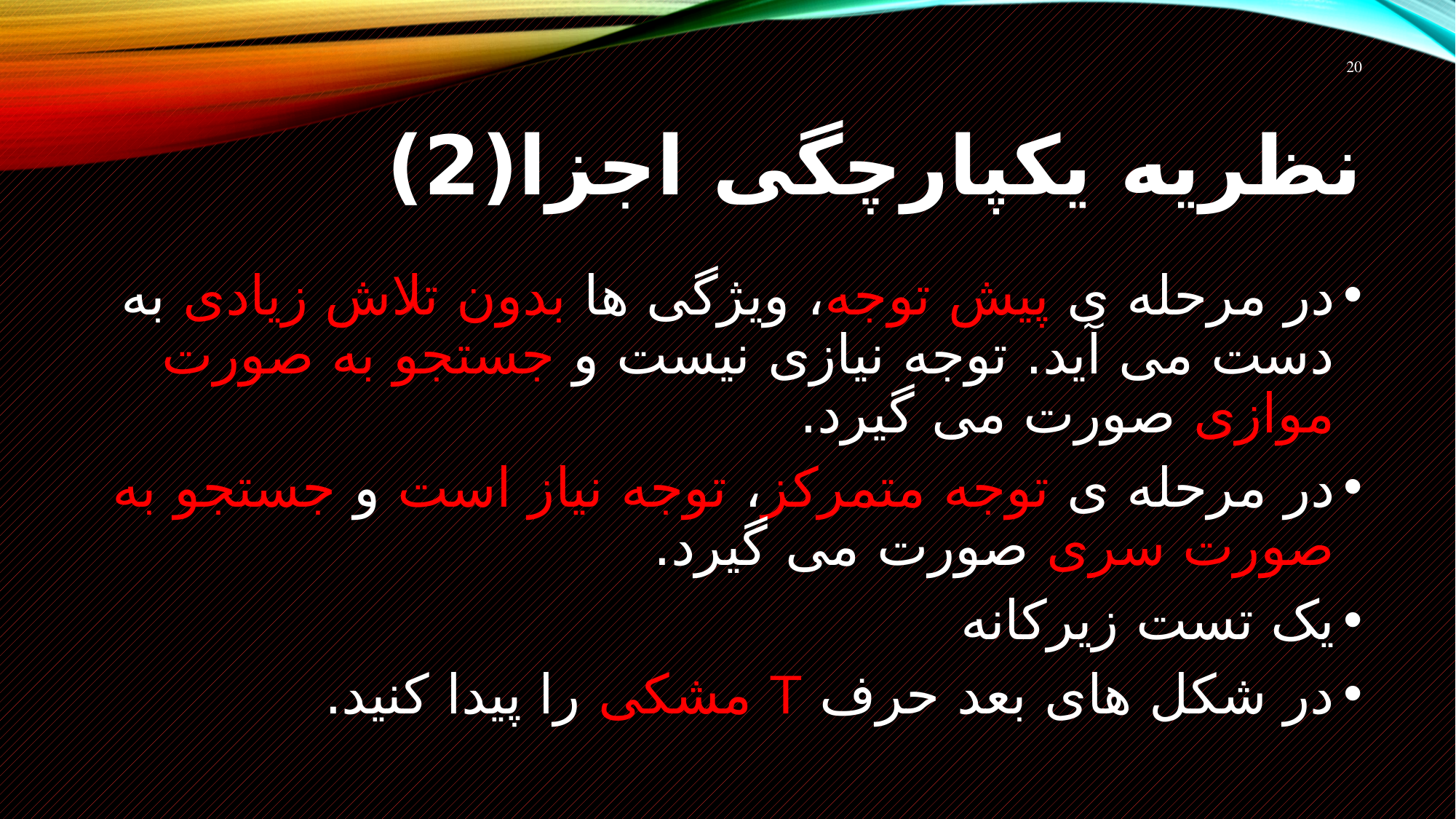

20
# نظریه یکپارچگی اجزا(2)
در مرحله ی پیش توجه، ویژگی ها بدون تلاش زیادی به دست می آید. توجه نیازی نیست و جستجو به صورت موازی صورت می گیرد.
در مرحله ی توجه متمرکز، توجه نیاز است و جستجو به صورت سری صورت می گیرد.
یک تست زیرکانه
در شکل های بعد حرف T مشکی را پیدا کنید.